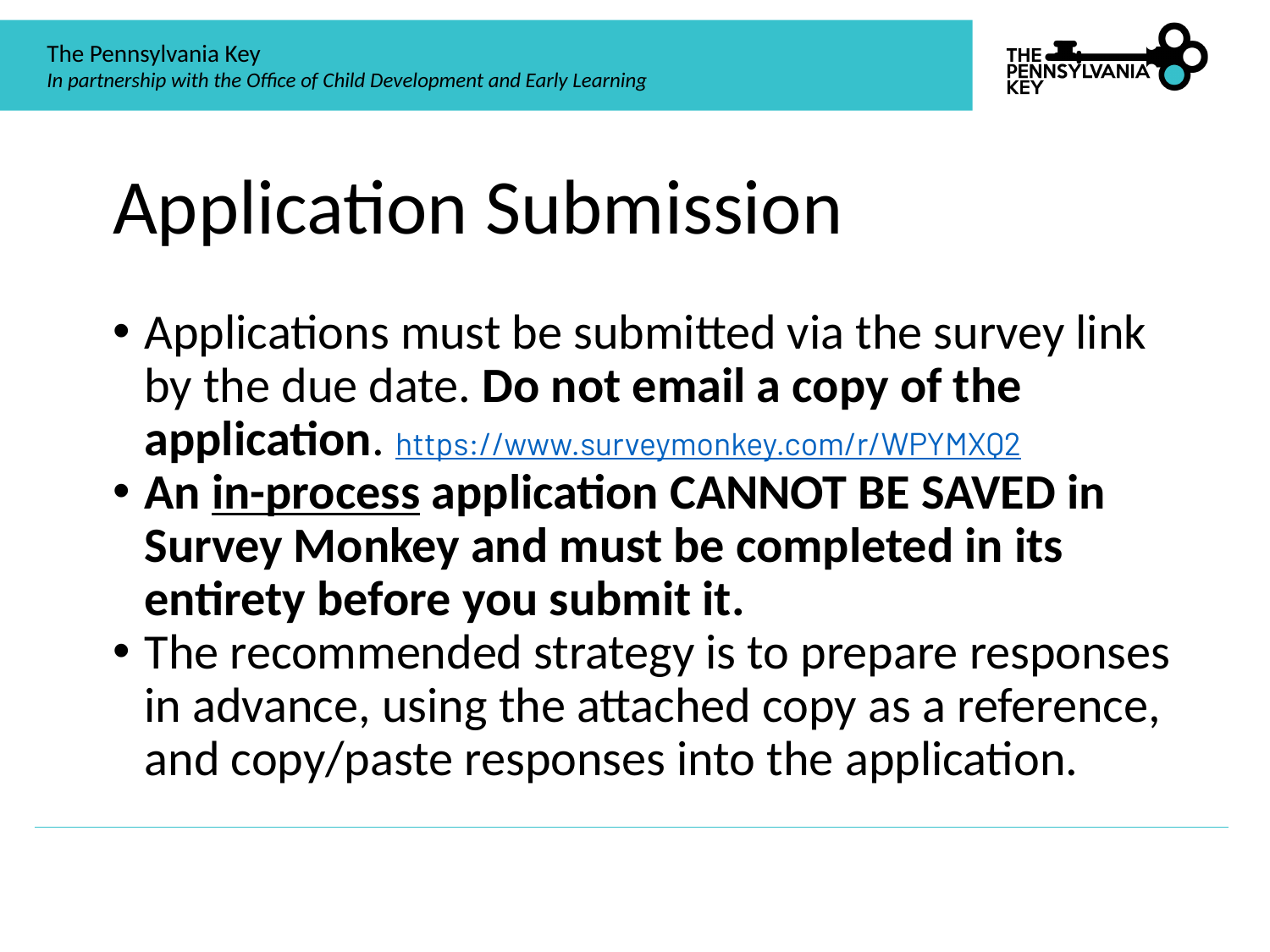

# Application Submission
Applications must be submitted via the survey link by the due date. Do not email a copy of the application. https://www.surveymonkey.com/r/WPYMXQ2
An in-process application CANNOT BE SAVED in Survey Monkey and must be completed in its entirety before you submit it.
The recommended strategy is to prepare responses in advance, using the attached copy as a reference, and copy/paste responses into the application.